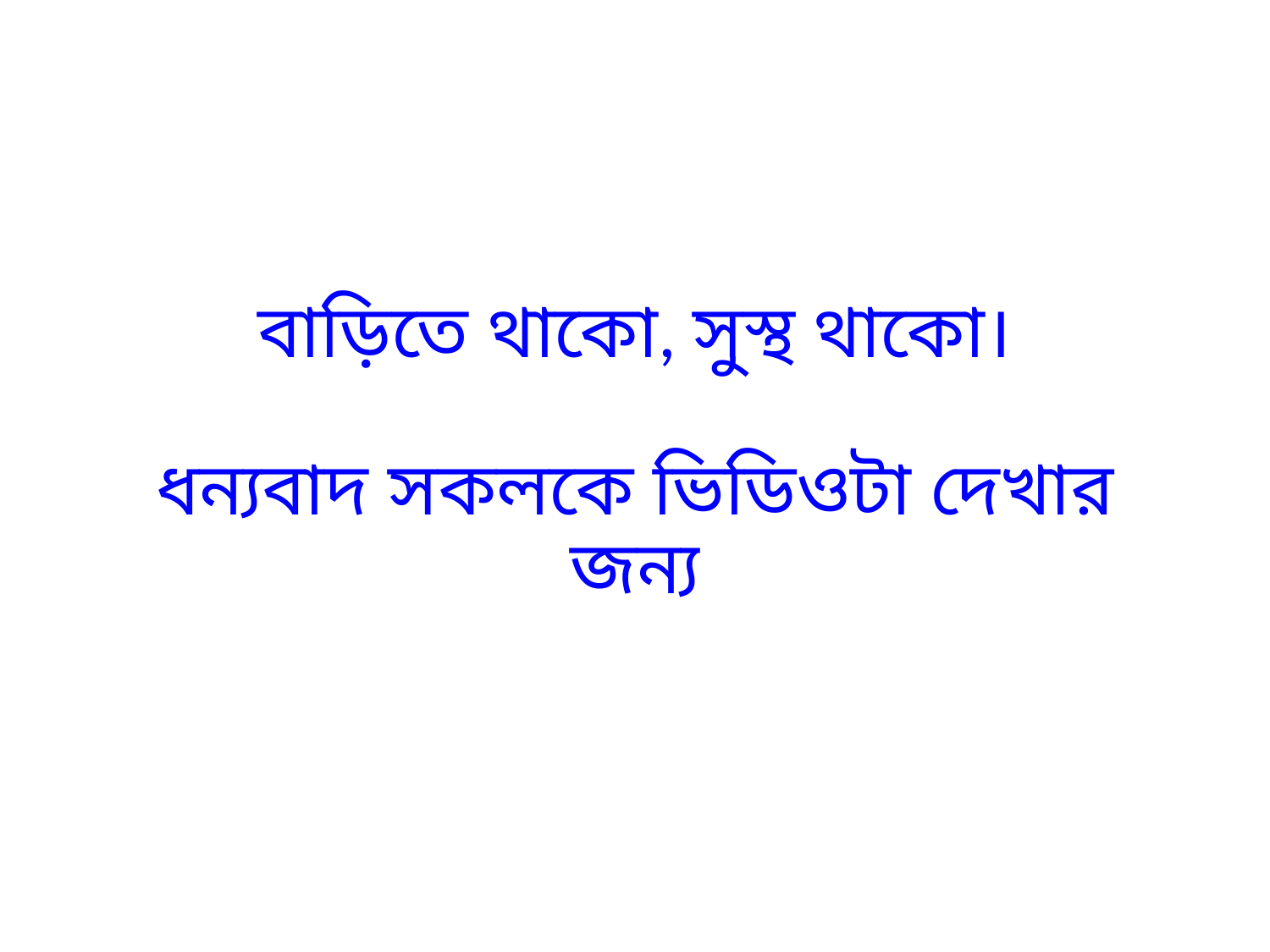

# বাড়িতে থাকো, সুস্থ থাকো। ধন্যবাদ সকলকে ভিডিওটা দেখার জন্য